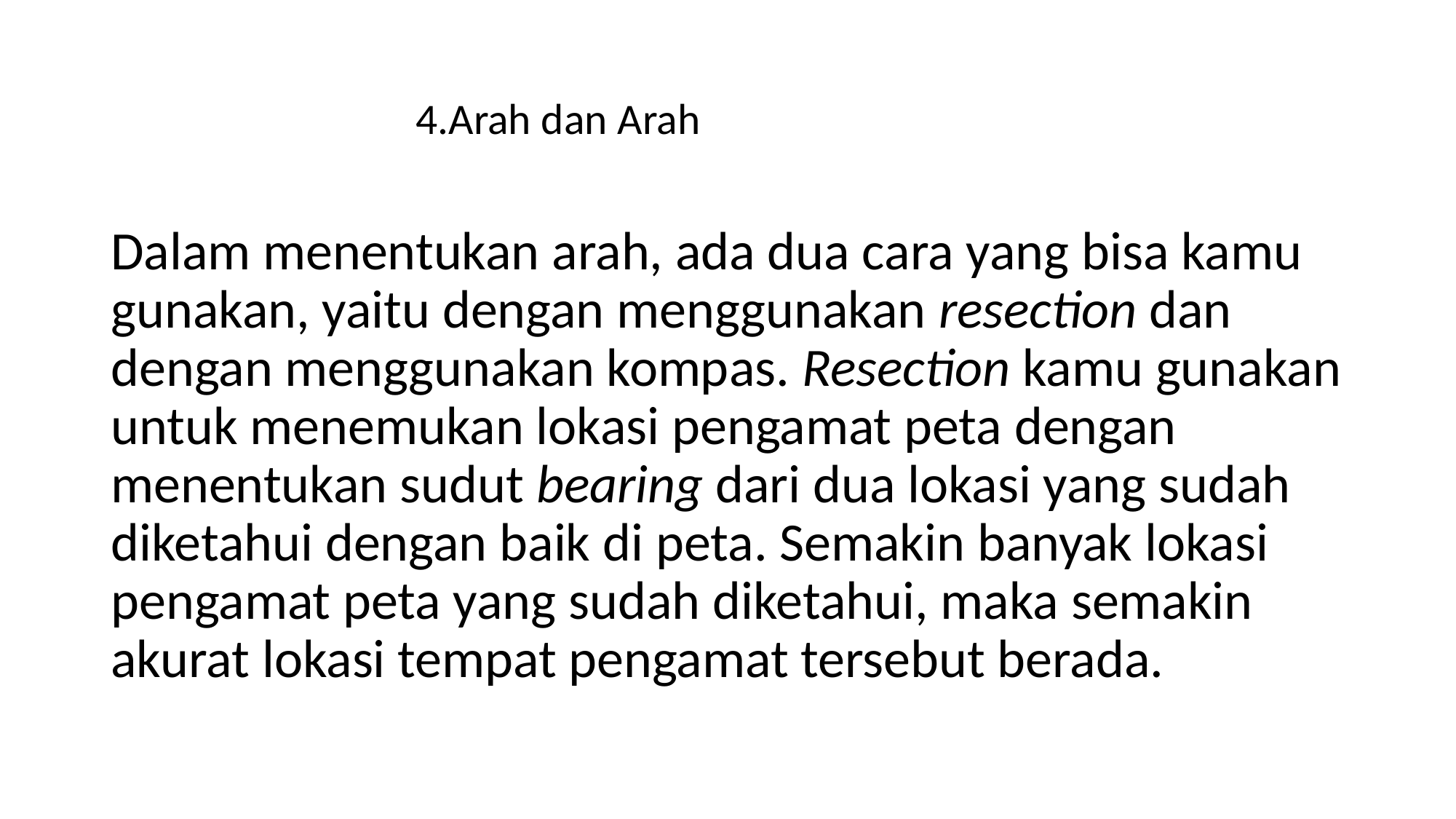

# 4.Arah dan Arah
Dalam menentukan arah, ada dua cara yang bisa kamu gunakan, yaitu dengan menggunakan resection dan dengan menggunakan kompas. Resection kamu gunakan untuk menemukan lokasi pengamat peta dengan menentukan sudut bearing dari dua lokasi yang sudah diketahui dengan baik di peta. Semakin banyak lokasi pengamat peta yang sudah diketahui, maka semakin akurat lokasi tempat pengamat tersebut berada.